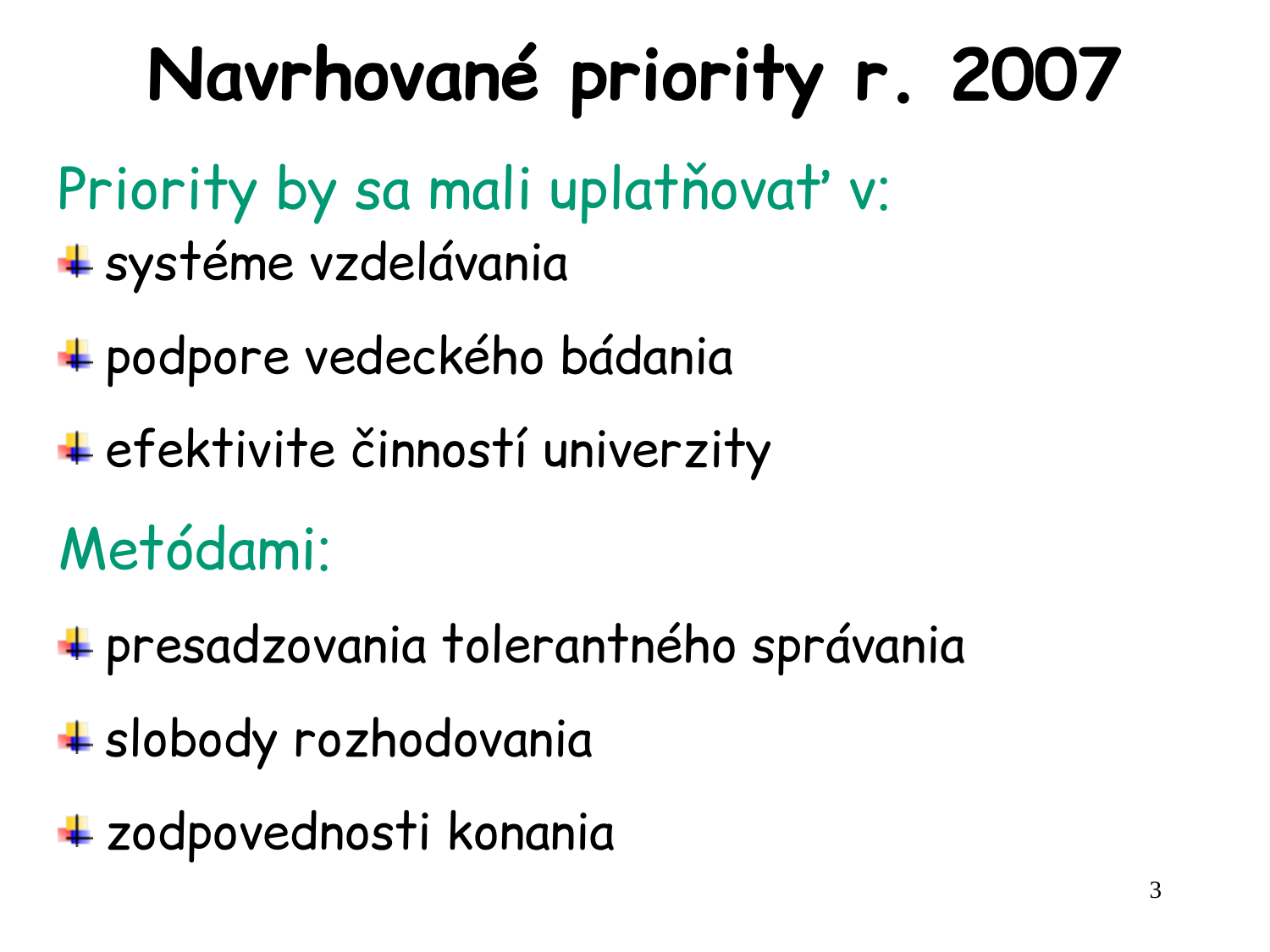

# Navrhované priority r. 2007
Priority by sa mali uplatňovať v:
systéme vzdelávania

podpore vedeckého bádania

efektivite činností univerzity

Metódami:

presadzovania tolerantného správania

slobody rozhodovania

zodpovednosti konania
3